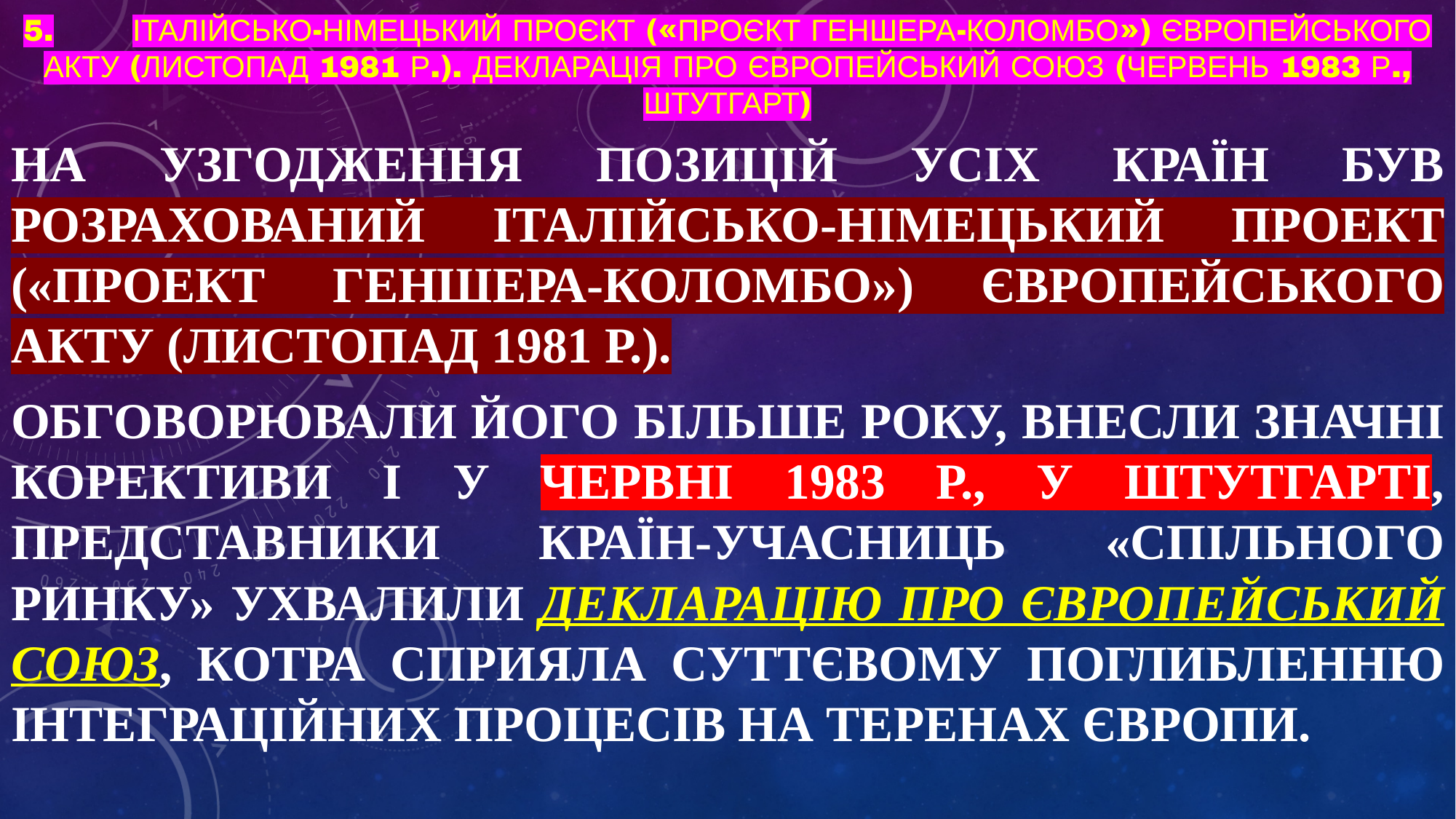

# 5.	Італійсько-німецький проєкт («проєкт Геншера-Коломбо») Європейського Акту (листопад 1981 р.). Декларація про Європейський Союз (червень 1983 р., Штутгарт)
На узгодження позицій усіх країн був розрахований італійсько-німецький проект («проект Геншера-Коломбо») Європейського Акту (листопад 1981 р.).
Обговорювали його більше року, внесли значні корективи і у червні 1983 р., у Штутгарті, представники країн-учасниць «Спільного ринку» ухвалили Декларацію про Європейський Союз, котра сприяла суттєвому поглибленню інтеграційних процесів на теренах Європи.